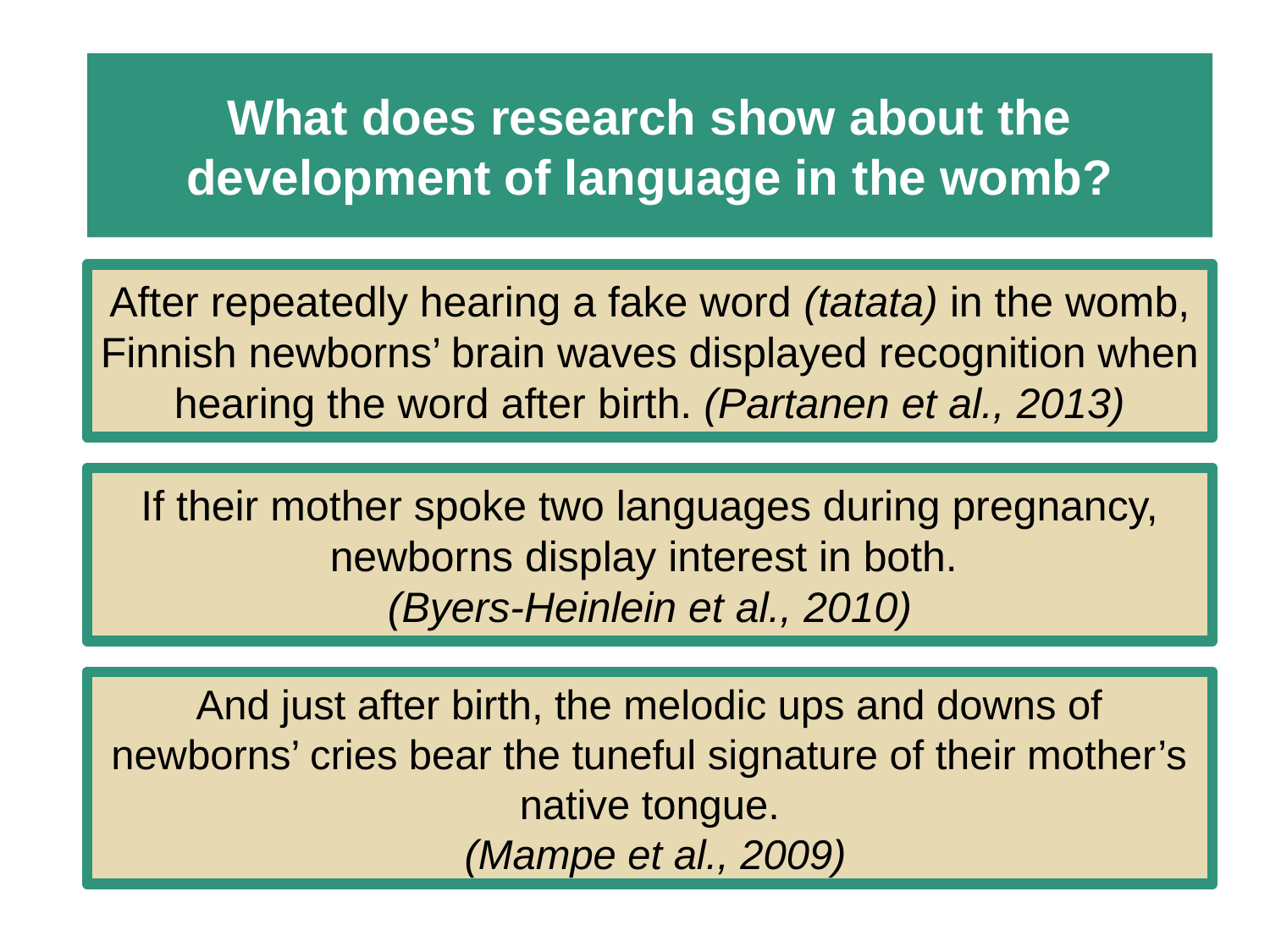

# What does research show about the development of language in the womb?
After repeatedly hearing a fake word (tatata) in the womb, Finnish newborns’ brain waves displayed recognition when hearing the word after birth. (Partanen et al., 2013)
If their mother spoke two languages during pregnancy, newborns display interest in both.
(Byers-Heinlein et al., 2010)
And just after birth, the melodic ups and downs of newborns’ cries bear the tuneful signature of their mother’s native tongue.
 (Mampe et al., 2009)